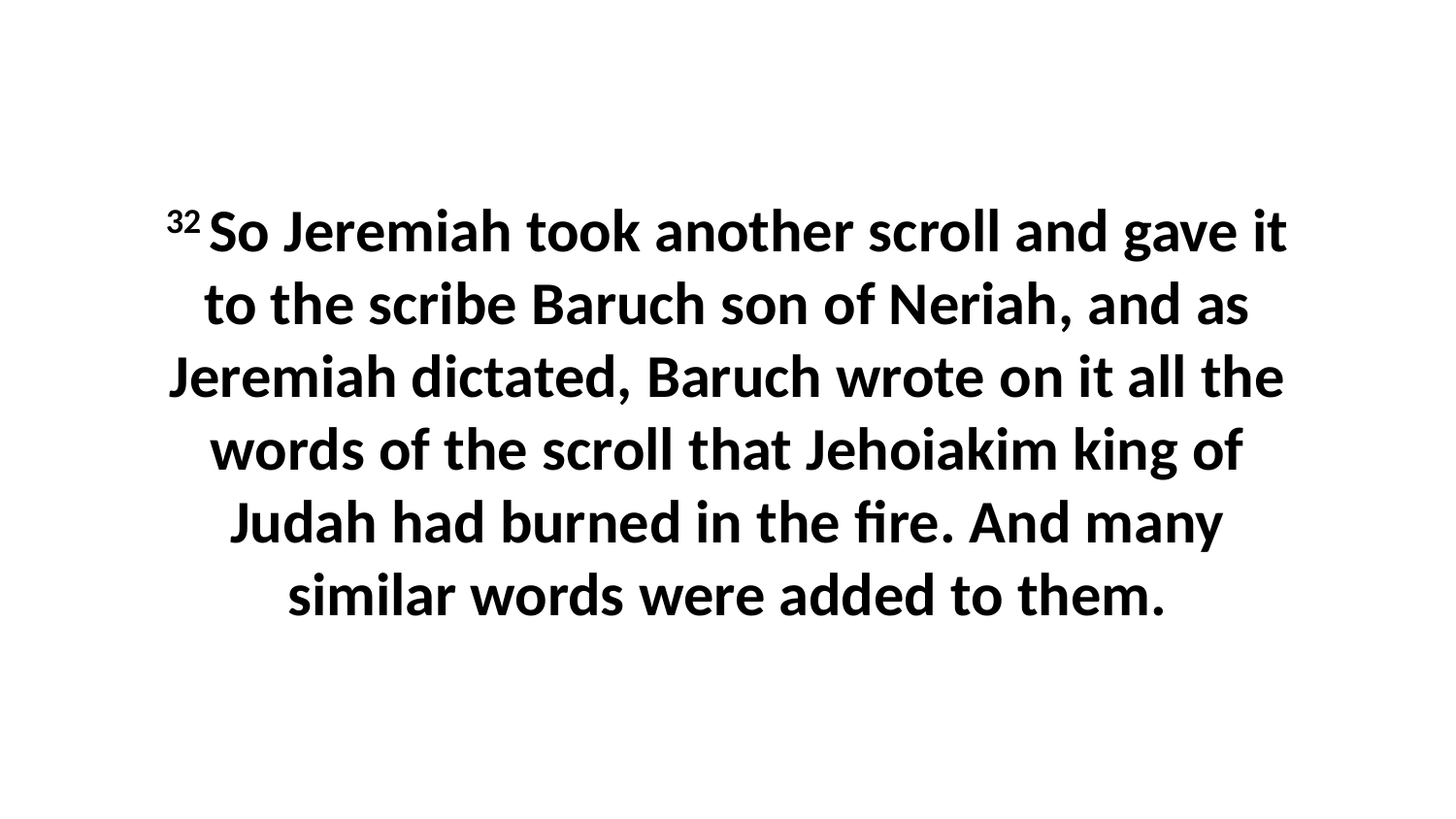

32 So Jeremiah took another scroll and gave it to the scribe Baruch son of Neriah, and as Jeremiah dictated, Baruch wrote on it all the words of the scroll that Jehoiakim king of Judah had burned in the fire. And many similar words were added to them.